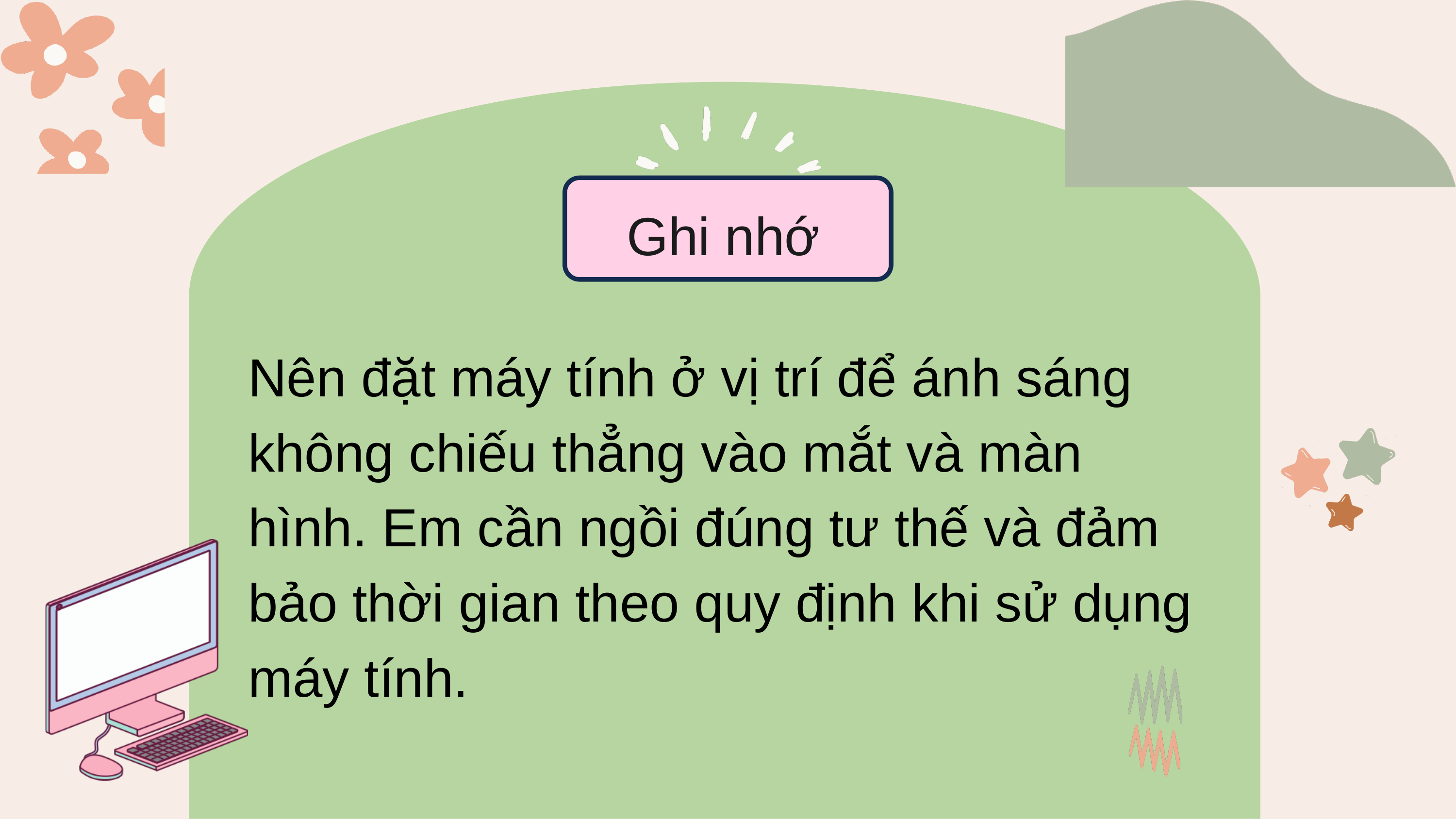

Ghi nhớ
Nên đặt máy tính ở vị trí để ánh sáng không chiếu thẳng vào mắt và màn hình. Em cần ngồi đúng tư thế và đảm bảo thời gian theo quy định khi sử dụng máy tính.